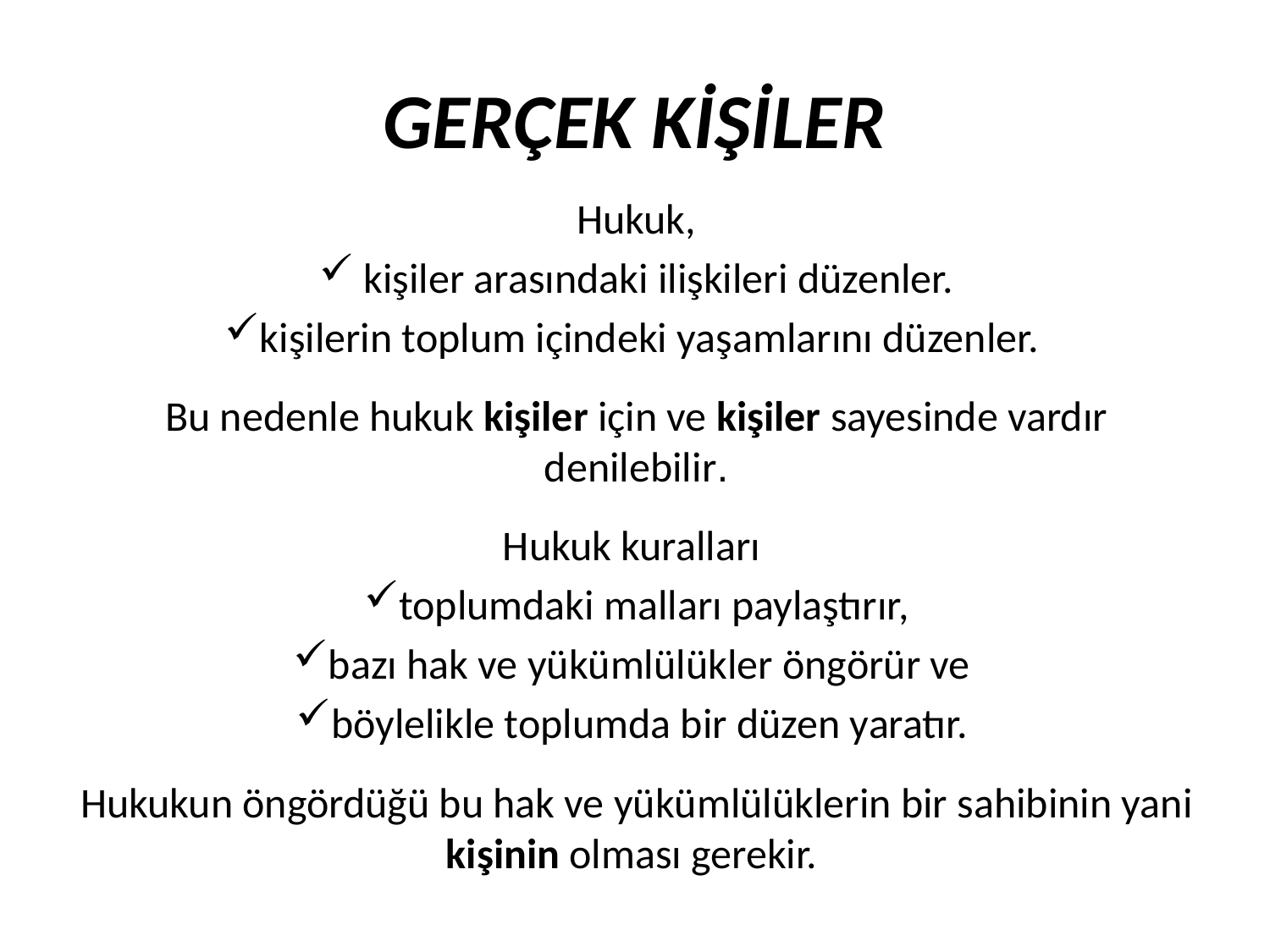

GERÇEK KİŞİLER

Hukuk,
 kişiler arasındaki ilişkileri düzenler.
kişilerin toplum içindeki yaşamlarını düzenler.

Bu nedenle hukuk kişiler için ve kişiler sayesinde vardır denilebilir.

Hukuk kuralları
toplumdaki malları paylaştırır,
bazı hak ve yükümlülükler öngörür ve
böylelikle toplumda bir düzen yaratır.

Hukukun öngördüğü bu hak ve yükümlülüklerin bir sahibinin yani kişinin olması gerekir.